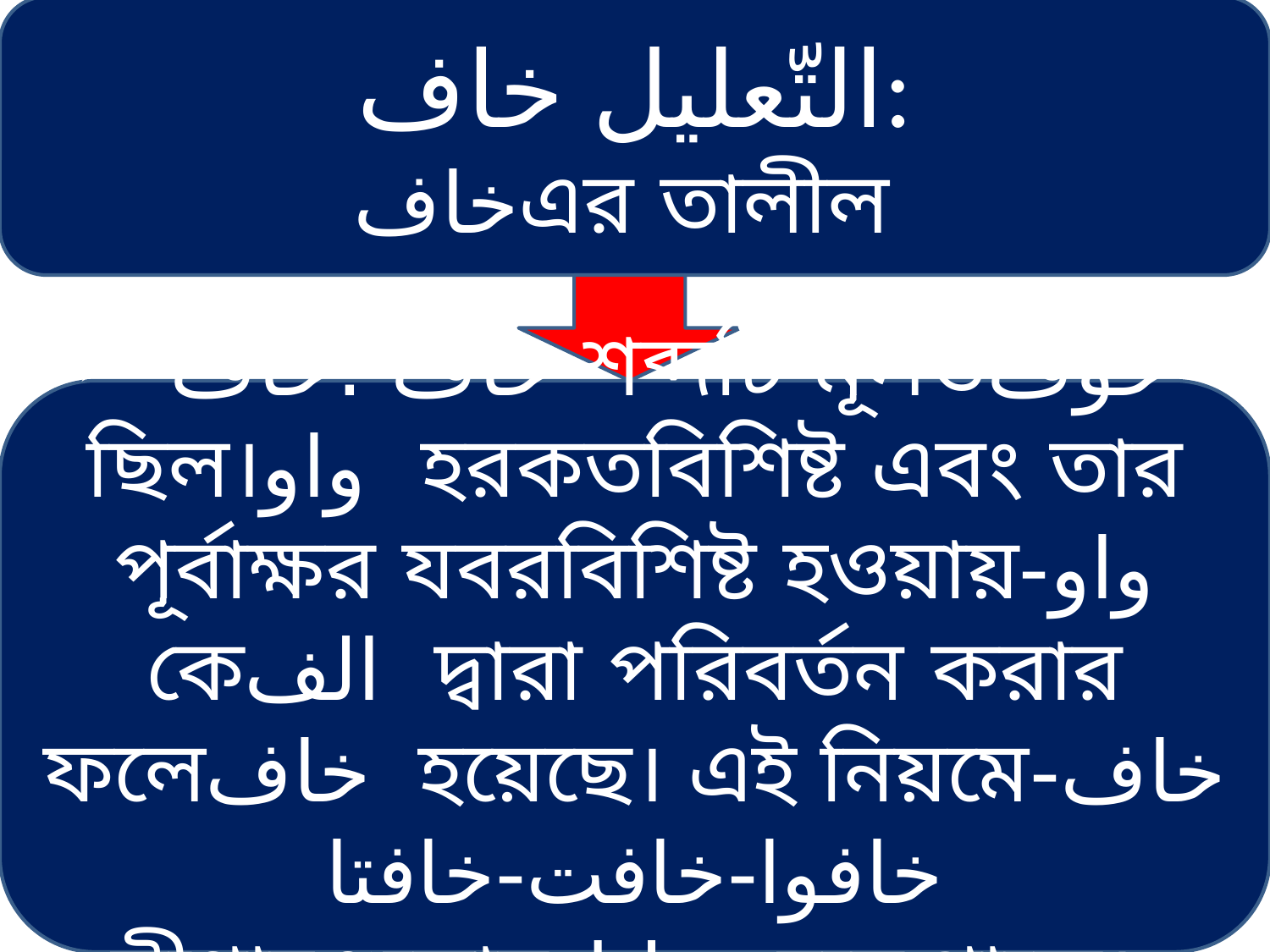

التّعليل خاف:
 خافএর তালীল

 خاف :خاف শব্দটি মূলতخوف  ছিল।واو  হরকতবিশিষ্ট এবং তার পূর্বাক্ষর যবরবিশিষ্ট হওয়ায়-واو কেالف  দ্বারা পরিবর্তন করার ফলেخاف  হয়েছে। এই নিয়মেخاف-خافوا-خافت-خافتا সীগাহগুলোরتعليل  হয়ে থাকে।